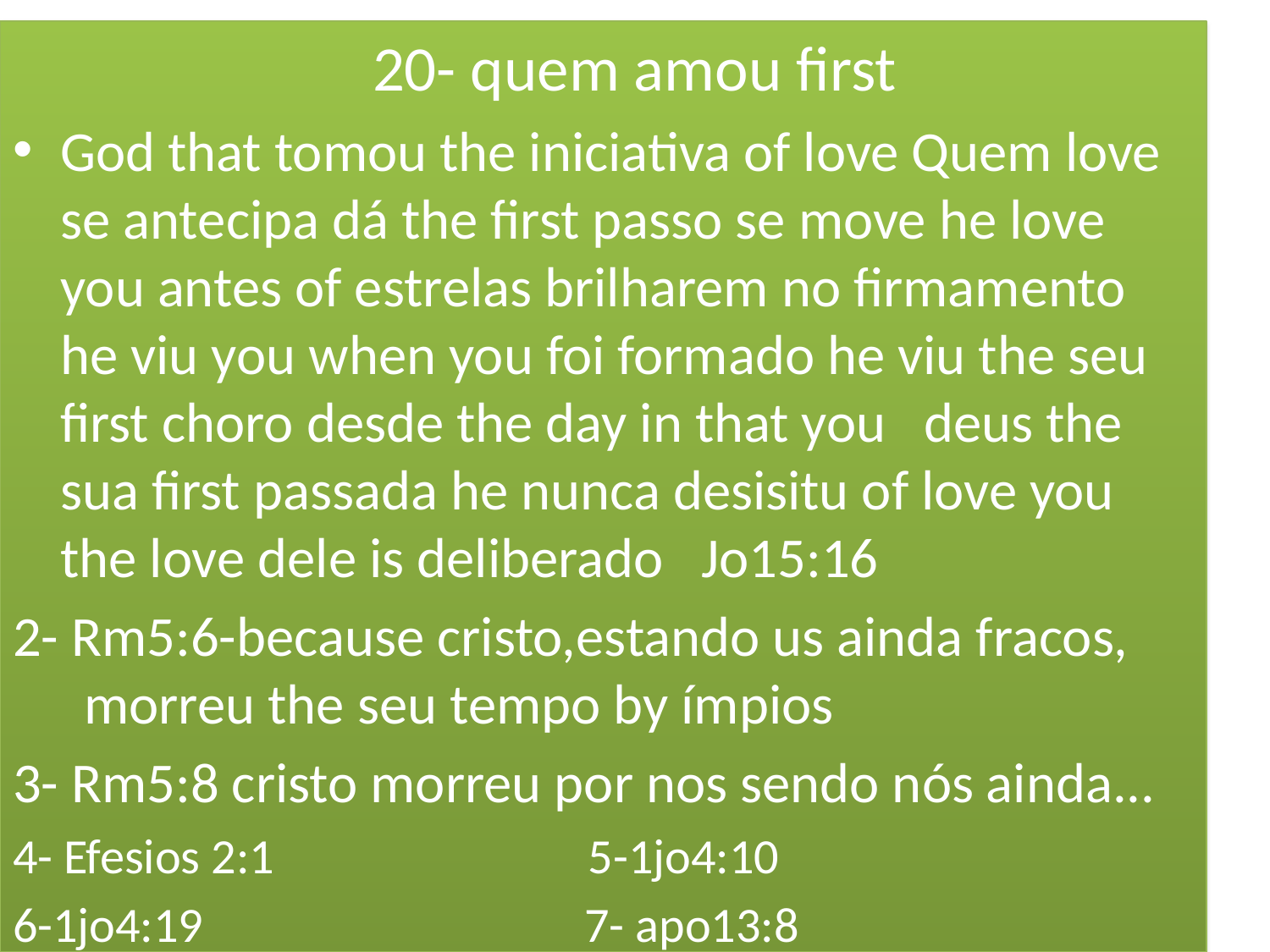

20- quem amou first
God that tomou the iniciativa of love Quem love se antecipa dá the first passo se move he love you antes of estrelas brilharem no firmamento he viu you when you foi formado he viu the seu first choro desde the day in that you   deus the sua first passada he nunca desisitu of love you the love dele is deliberado   Jo15:16
2- Rm5:6-because cristo,estando us ainda fracos, morreu the seu tempo by ímpios
3- Rm5:8 cristo morreu por nos sendo nós ainda...
4- Efesios 2:1                            5-1jo4:10
6-1jo4:19                                  7- apo13:8